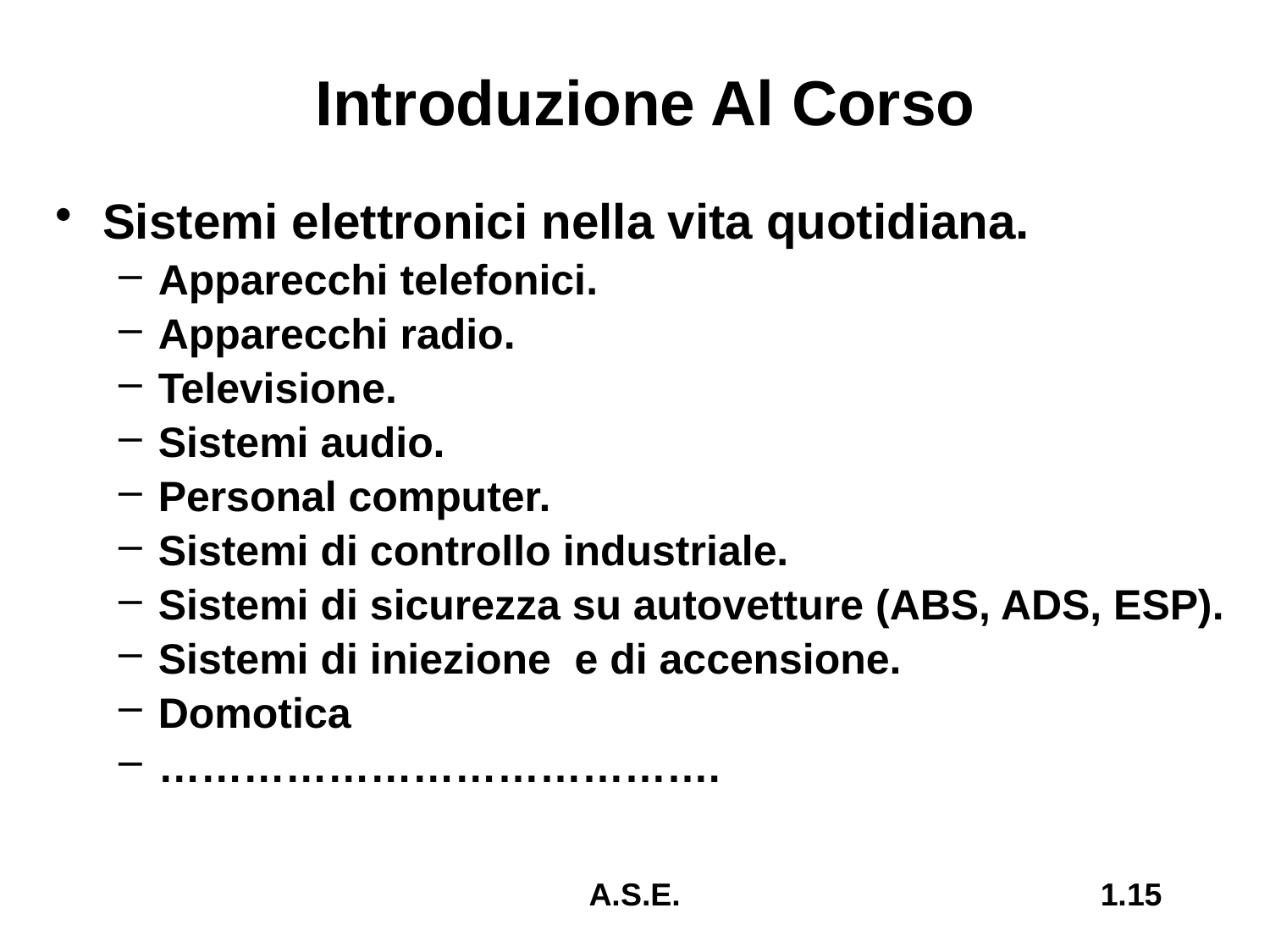

# Introduzione Al Corso
Sistemi elettronici nella vita quotidiana.
Apparecchi telefonici.
Apparecchi radio.
Televisione.
Sistemi audio.
Personal computer.
Sistemi di controllo industriale.
Sistemi di sicurezza su autovetture (ABS, ADS, ESP).
Sistemi di iniezione  e di accensione.
Domotica
………………………………….
A.S.E.
1.15